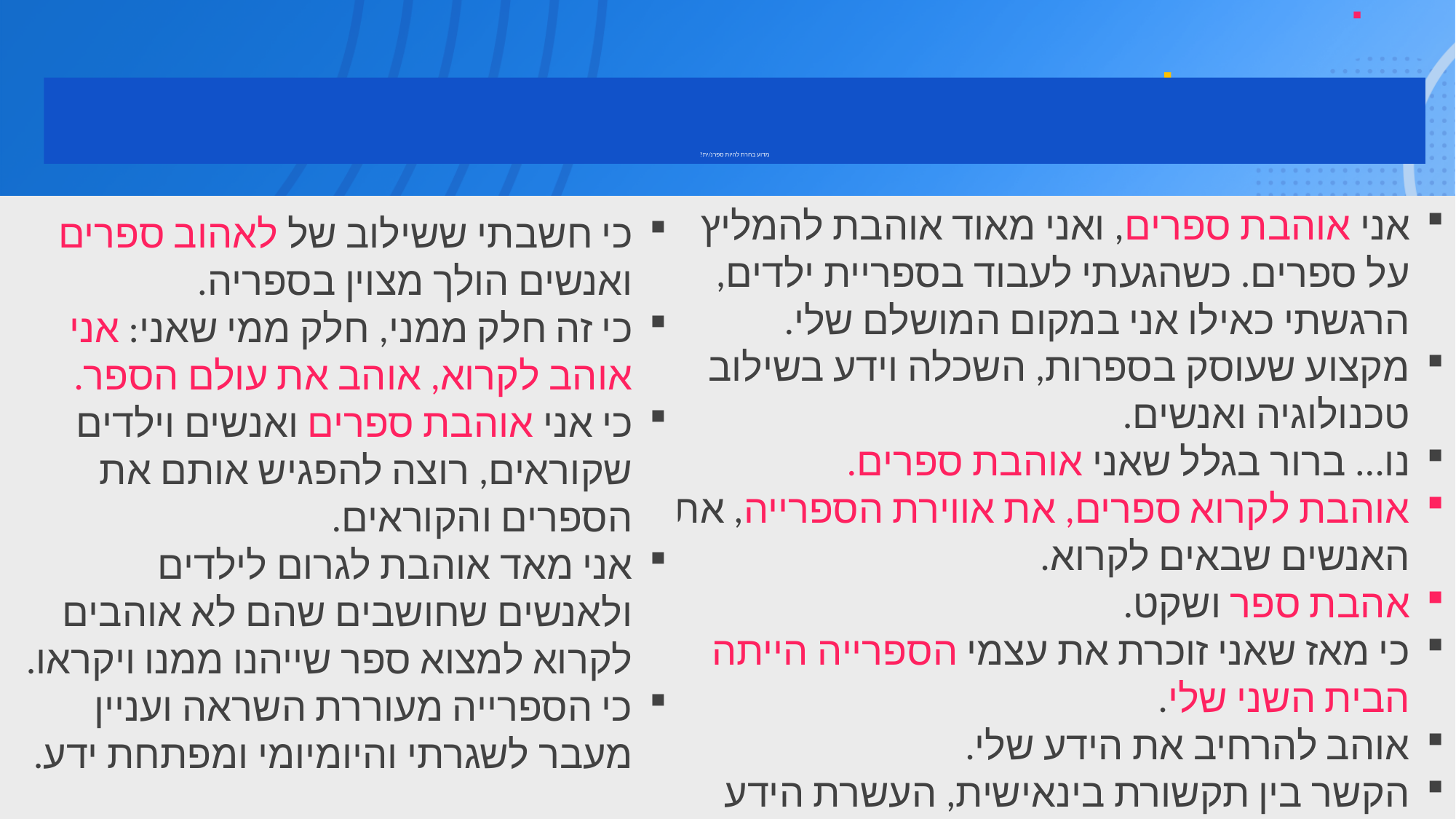

# מדוע בחרת להיות ספרנ/ית?
אני אוהבת ספרים, ואני מאוד אוהבת להמליץ על ספרים. כשהגעתי לעבוד בספריית ילדים, הרגשתי כאילו אני במקום המושלם שלי.
מקצוע שעוסק בספרות, השכלה וידע בשילוב טכנולוגיה ואנשים.
נו... ברור בגלל שאני אוהבת ספרים.
אוהבת לקרוא ספרים, את אווירת הספרייה, את האנשים שבאים לקרוא.
אהבת ספר ושקט.
כי מאז שאני זוכרת את עצמי הספרייה הייתה הבית השני שלי.
אוהב להרחיב את הידע שלי.
הקשר בין תקשורת בינאישית, העשרת הידע ושפה.
כי חשבתי ששילוב של לאהוב ספרים ואנשים הולך מצוין בספריה.
כי זה חלק ממני, חלק ממי שאני: אני אוהב לקרוא, אוהב את עולם הספר.
כי אני אוהבת ספרים ואנשים וילדים שקוראים, רוצה להפגיש אותם את הספרים והקוראים.
אני מאד אוהבת לגרום לילדים ולאנשים שחושבים שהם לא אוהבים לקרוא למצוא ספר שייהנו ממנו ויקראו.
כי הספרייה מעוררת השראה ועניין מעבר לשגרתי והיומיומי ומפתחת ידע.